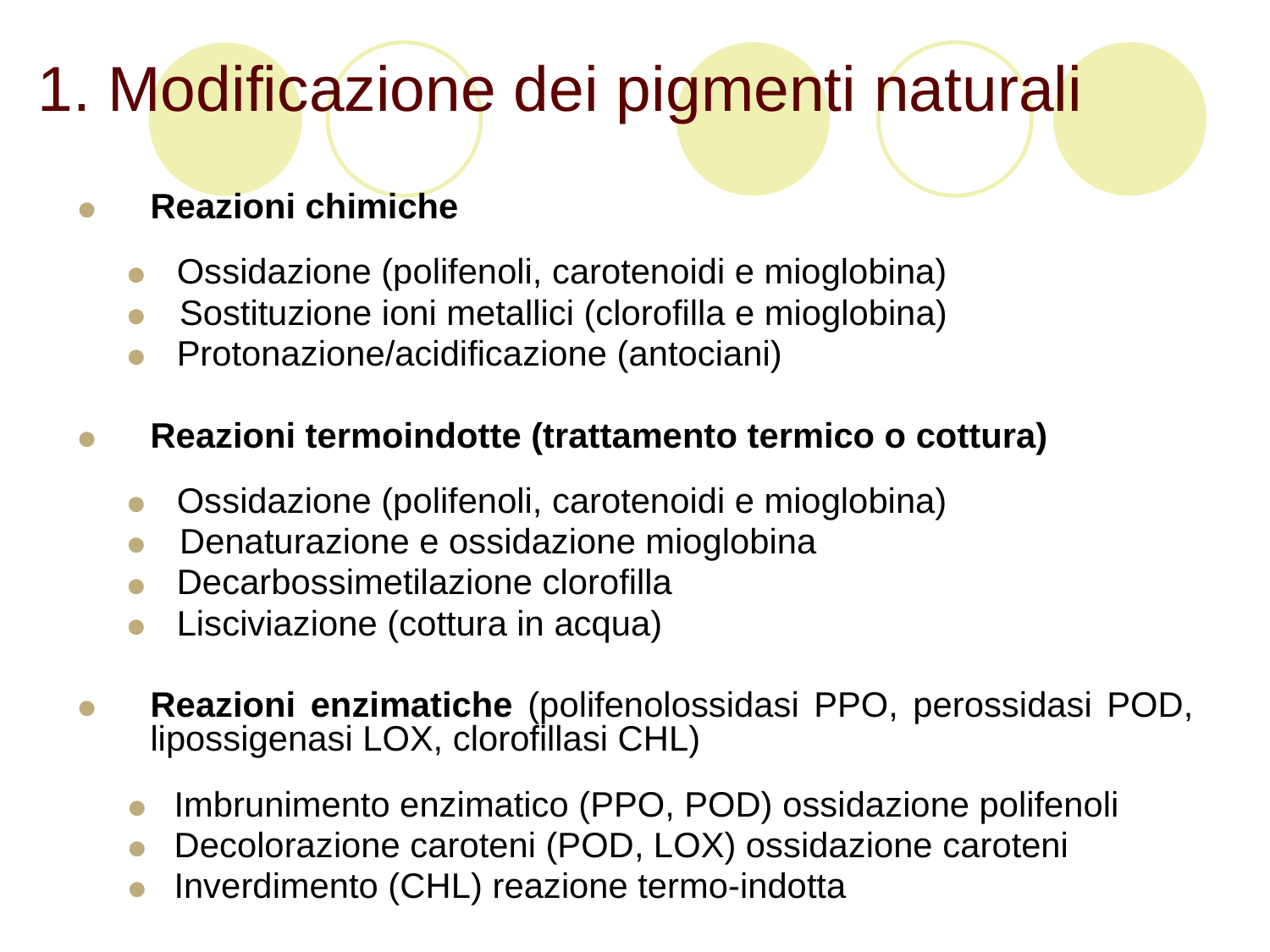

# 1. Modificazione dei pigmenti naturali

Reazioni chimiche

Ossidazione (polifenoli, carotenoidi e mioglobina)
   Sostituzione ioni metallici (clorofilla e mioglobina)
Protonazione/acidificazione (antociani)

Reazioni termoindotte (trattamento termico o cottura)

Ossidazione (polifenoli, carotenoidi e mioglobina)
   Denaturazione e ossidazione mioglobina
Decarbossimetilazione clorofilla
Lisciviazione (cottura in acqua)

Reazioni enzimatiche (polifenolossidasi PPO, perossidasi POD, lipossigenasi LOX, clorofillasi CHL)

Imbrunimento enzimatico (PPO, POD) ossidazione polifenoli
Decolorazione caroteni (POD, LOX) ossidazione caroteni
Inverdimento (CHL) reazione termo-indotta